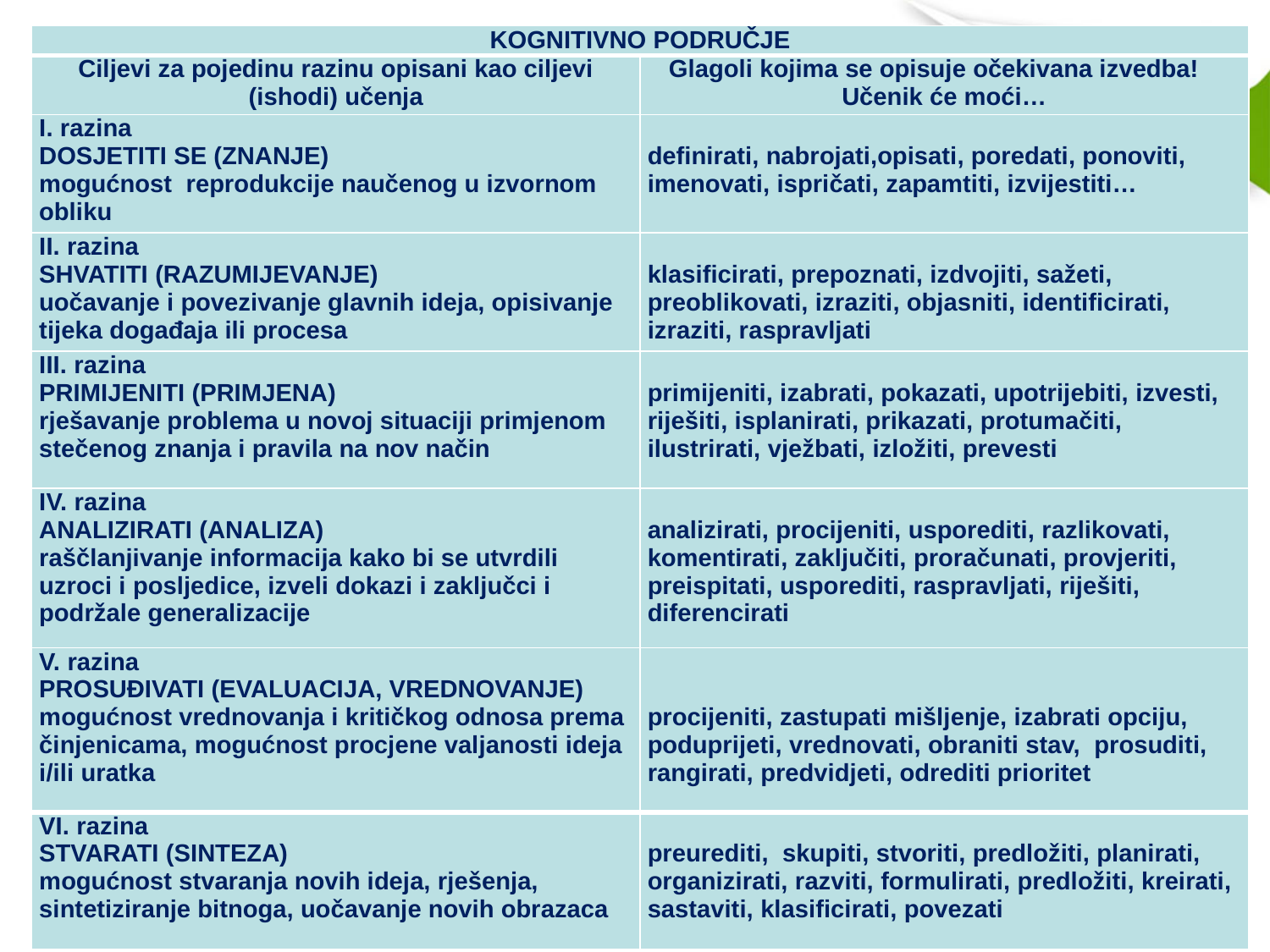

| KOGNITIVNO PODRUČJE |  |
| --- | --- |
| Ciljevi za pojedinu razinu opisani kao ciljevi (ishodi) učenja | Glagoli kojima se opisuje očekivana izvedba! Učenik će moći… |
| I. razina DOSJETITI SE (ZNANJE) mogućnost reprodukcije naučenog u izvornom obliku | definirati, nabrojati,opisati, poredati, ponoviti, imenovati, ispričati, zapamtiti, izvijestiti… |
| II. razina SHVATITI (RAZUMIJEVANJE) uočavanje i povezivanje glavnih ideja, opisivanje tijeka događaja ili procesa | klasificirati, prepoznati, izdvojiti, sažeti, preoblikovati, izraziti, objasniti, identificirati, izraziti, raspravljati |
| III. razina PRIMIJENITI (PRIMJENA) rješavanje problema u novoj situaciji primjenom stečenog znanja i pravila na nov način | primijeniti, izabrati, pokazati, upotrijebiti, izvesti, riješiti, isplanirati, prikazati, protumačiti, ilustrirati, vježbati, izložiti, prevesti |
| IV. razina ANALIZIRATI (ANALIZA) raščlanjivanje informacija kako bi se utvrdili uzroci i posljedice, izveli dokazi i zaključci i podržale generalizacije | analizirati, procijeniti, usporediti, razlikovati, komentirati, zaključiti, proračunati, provjeriti, preispitati, usporediti, raspravljati, riješiti, diferencirati |
| V. razina PROSUĐIVATI (EVALUACIJA, VREDNOVANJE) mogućnost vrednovanja i kritičkog odnosa prema činjenicama, mogućnost procjene valjanosti ideja i/ili uratka | procijeniti, zastupati mišljenje, izabrati opciju, poduprijeti, vrednovati, obraniti stav, prosuditi, rangirati, predvidjeti, odrediti prioritet |
| VI. razina STVARATI (SINTEZA) mogućnost stvaranja novih ideja, rješenja, sintetiziranje bitnoga, uočavanje novih obrazaca | preurediti, skupiti, stvoriti, predložiti, planirati, organizirati, razviti, formulirati, predložiti, kreirati, sastaviti, klasificirati, povezati |